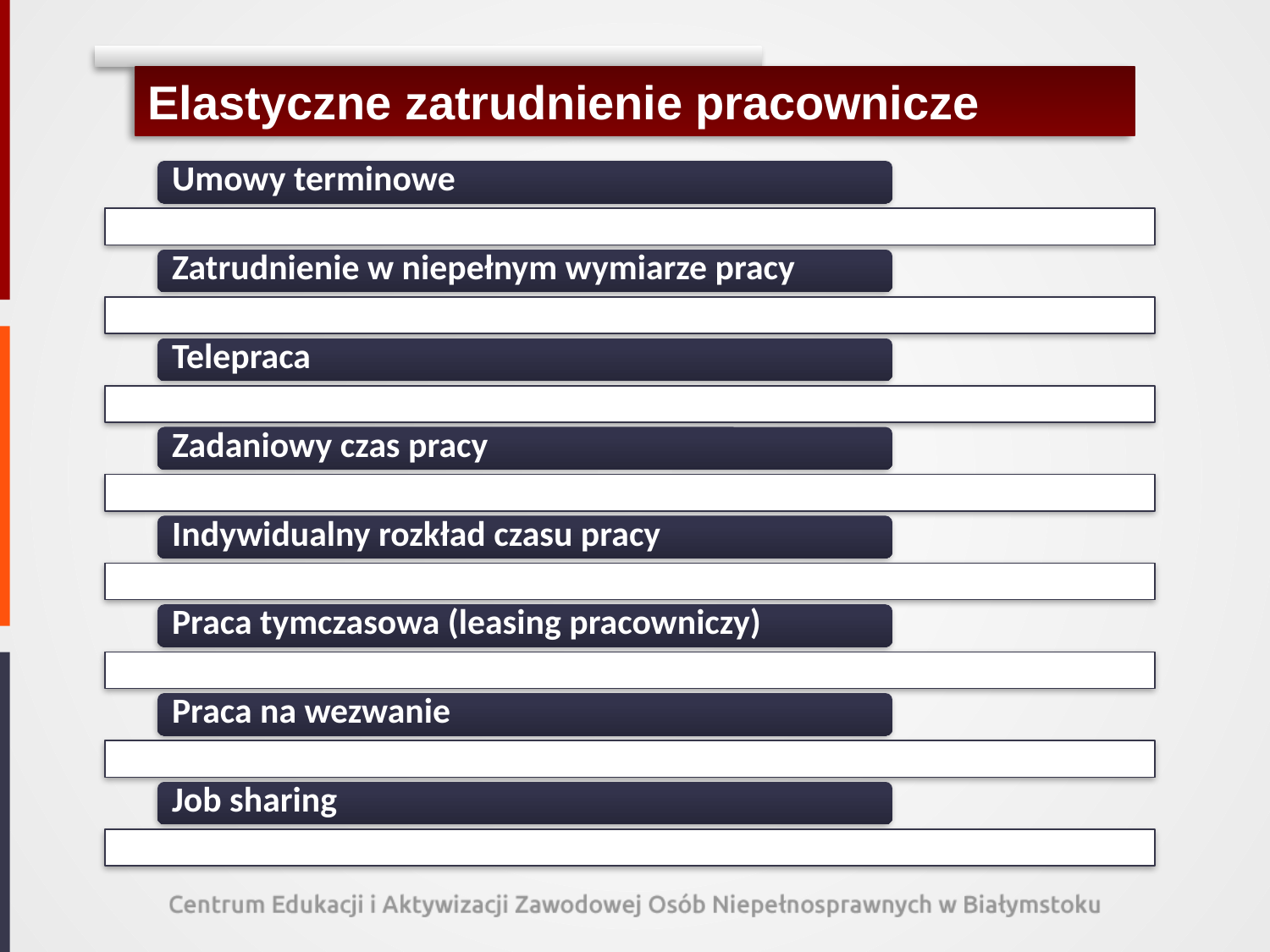

# Elastyczne zatrudnienie pracownicze
Umowy terminowe
Telepraca
Praca na wezwanie
Job sharing
Praca tymczasowa (leasing pracowniczy)
Zatrudnienie w niepełnym wymiarze pracy
Zadaniowy czas pracy
Indywidualny rozkład czasu pracy